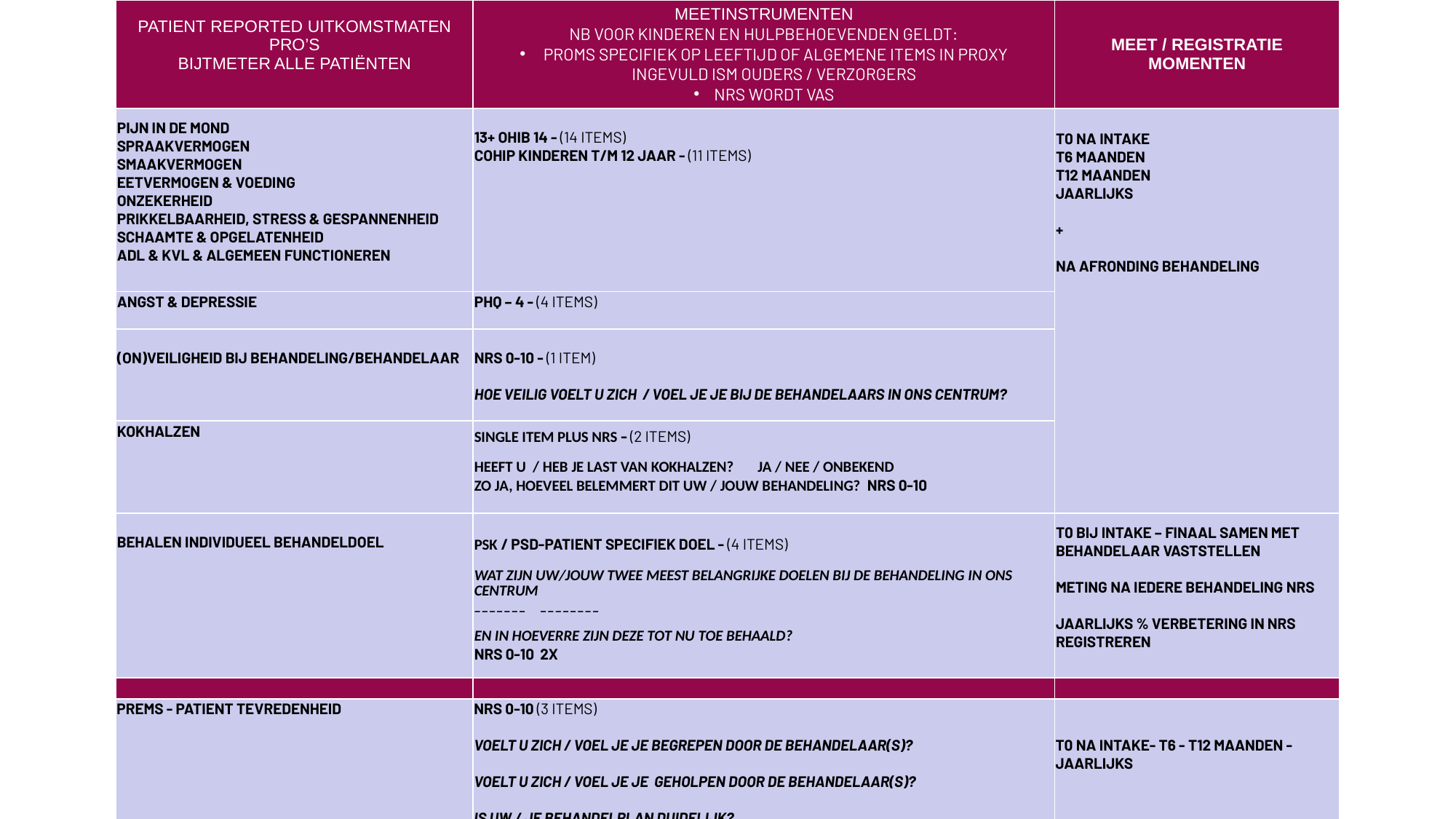

| PATIENT REPORTED UITKOMSTMATEN PRO’S BIJTMETER ALLE PATIËNTEN | MEETINSTRUMENTEN NB VOOR KINDEREN EN HULPBEHOEVENDEN GELDT: PROMS SPECIFIEK OP LEEFTIJD OF ALGEMENE ITEMS IN PROXY INGEVULD ISM OUDERS / VERZORGERS NRS WORDT VAS | MEET / REGISTRATIE MOMENTEN |
| --- | --- | --- |
| PIJN IN DE MOND SPRAAKVERMOGEN SMAAKVERMOGEN EETVERMOGEN & VOEDING ONZEKERHEID PRIKKELBAARHEID, STRESS & GESPANNENHEID SCHAAMTE & OPGELATENHEID ADL & KVL & ALGEMEEN FUNCTIONEREN | 13+ OHIB 14 - (14 ITEMS) COHIP KINDEREN T/M 12 JAAR - (11 ITEMS) | T0 NA INTAKE T6 MAANDEN T12 MAANDEN JAARLIJKS + NA AFRONDING BEHANDELING |
| ANGST & DEPRESSIE | PHQ – 4 - (4 ITEMS) |  |
| (ON)VEILIGHEID BIJ BEHANDELING/BEHANDELAAR | NRS 0-10 - (1 ITEM) HOE VEILIG VOELT U ZICH / VOEL JE JE BIJ DE BEHANDELAARS IN ONS CENTRUM? |  |
| KOKHALZEN | SINGLE ITEM PLUS NRS - (2 ITEMS) HEEFT U / HEB JE LAST VAN KOKHALZEN? JA / NEE / ONBEKEND ZO JA, HOEVEEL BELEMMERT DIT UW / JOUW BEHANDELING? NRS 0-10 |  |
| BEHALEN INDIVIDUEEL BEHANDELDOEL | PSK / PSD-PATIENT SPECIFIEK DOEL - (4 ITEMS) WAT ZIJN UW/JOUW TWEE MEEST BELANGRIJKE DOELEN BIJ DE BEHANDELING IN ONS CENTRUM \_\_\_\_\_\_\_ \_\_\_\_\_\_\_\_ EN IN HOEVERRE ZIJN DEZE TOT NU TOE BEHAALD? NRS 0-10 2X | T0 BIJ INTAKE – FINAAL SAMEN MET BEHANDELAAR VASTSTELLEN METING NA IEDERE BEHANDELING NRS JAARLIJKS % VERBETERING IN NRS REGISTREREN |
|  |  |  |
| PREMS - PATIENT TEVREDENHEID | NRS 0-10 (3 ITEMS) VOELT U ZICH / VOEL JE JE BEGREPEN DOOR DE BEHANDELAAR(S)? VOELT U ZICH / VOEL JE JE GEHOLPEN DOOR DE BEHANDELAAR(S)? IS UW / JE BEHANDELPLAN DUIDELIJK? | T0 NA INTAKE- T6 - T12 MAANDEN - JAARLIJKS |